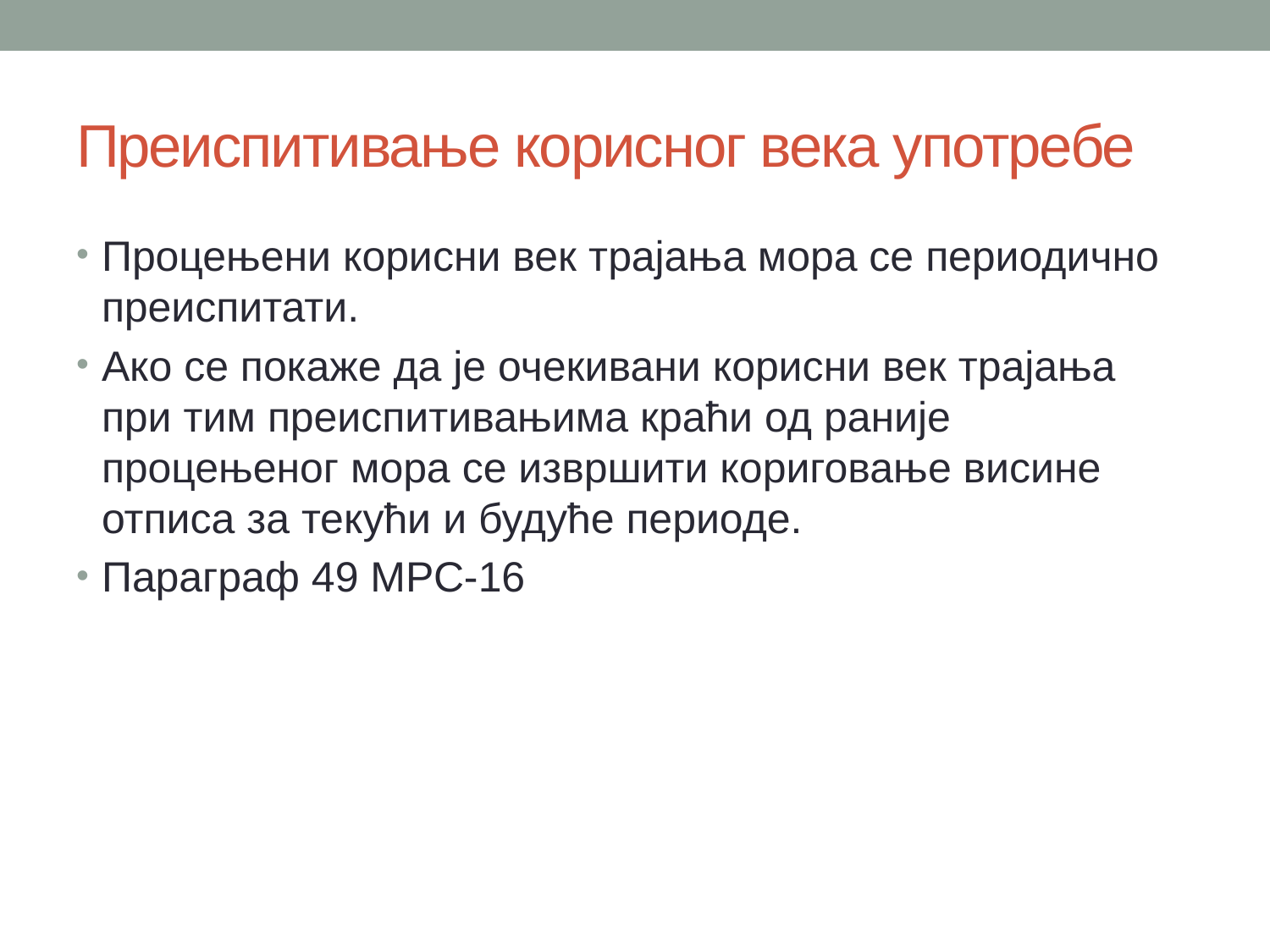

# Преиспитивање корисног века употребе
Процењени корисни век трајања мора се периодично преиспитати.
Ако се покаже да је очекивани корисни век трајања при тим преиспитивањима краћи од раније процењеног мора се извршити кориговање висине отписа за текући и будуће периоде.
Параграф 49 МРС-16